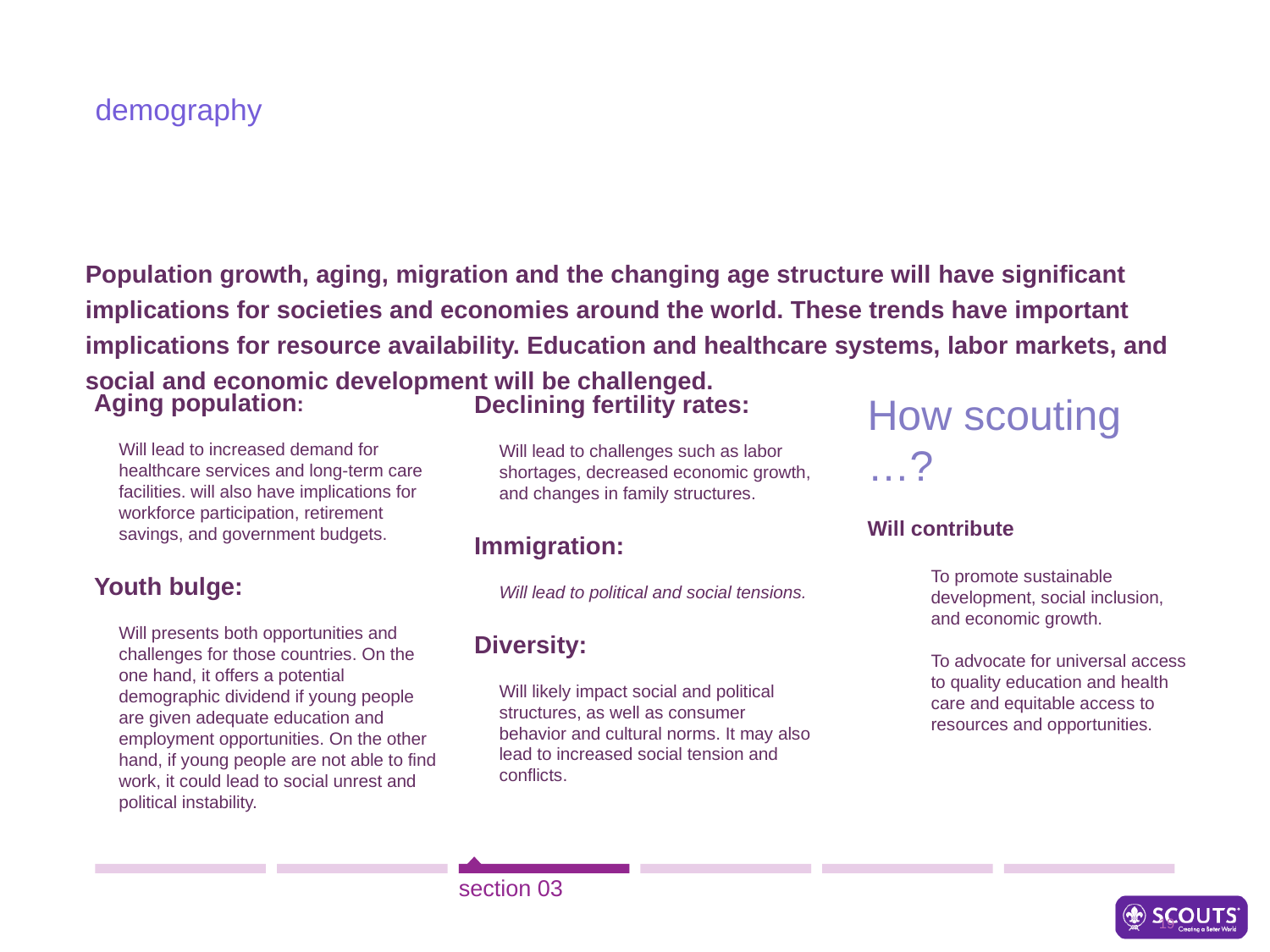

demography
Population growth, aging, migration and the changing age structure will have significant implications for societies and economies around the world. These trends have important implications for resource availability. Education and healthcare systems, labor markets, and social and economic development will be challenged.
Aging population:
Will lead to increased demand for healthcare services and long-term care facilities. will also have implications for workforce participation, retirement savings, and government budgets.
Youth bulge:
Will presents both opportunities and challenges for those countries. On the one hand, it offers a potential demographic dividend if young people are given adequate education and employment opportunities. On the other hand, if young people are not able to find work, it could lead to social unrest and political instability.

How scouting …?

Will contribute

To promote sustainable development, social inclusion, and economic growth.

To advocate for universal access to quality education and health care and equitable access to resources and opportunities.
Declining fertility rates:
Will lead to challenges such as labor shortages, decreased economic growth, and changes in family structures.
Immigration:
Will lead to political and social tensions.
Diversity:
Will likely impact social and political structures, as well as consumer behavior and cultural norms. It may also lead to increased social tension and conflicts.

section 03